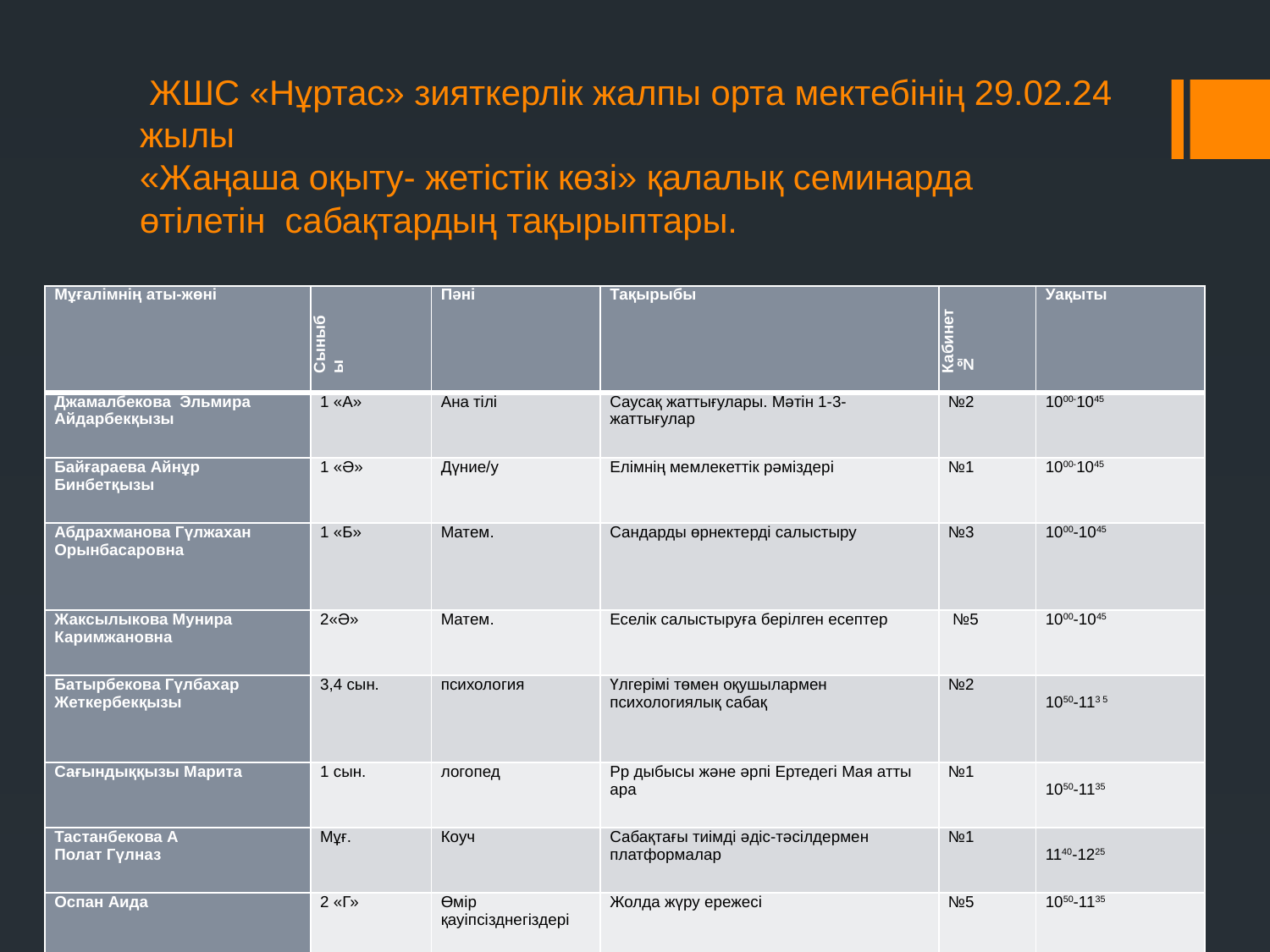

# ЖШС «Нұртас» зияткерлік жалпы орта мектебінің 29.02.24 жылы «Жаңаша оқыту- жетістік көзі» қалалық семинарда өтілетін  сабақтардың тақырыптары.
| Мұғалімнің аты-жөні | Сыныбы | Пәні | Тақырыбы | Кабинет № | Уақыты |
| --- | --- | --- | --- | --- | --- |
| Джамалбекова Эльмира Айдарбекқызы | 1 «А» | Ана тілі | Саусақ жаттығулары. Мәтін 1-3-жаттығулар | №2 | 1000-1045 |
| Байғараева Айнұр Бинбетқызы | 1 «Ә» | Дүние/у | Елімнің мемлекеттік рәміздері | №1 | 1000-1045 |
| Абдрахманова Гүлжахан Орынбасаровна | 1 «Б» | Матем. | Сандарды өрнектерді салыстыру | №3 | 1000-1045 |
| Жаксылыкова Мунира Каримжановна | 2«Ә» | Матем. | Еселік салыстыруға берілген есептер | №5 | 1000-1045 |
| Батырбекова Гүлбахар Жеткербекқызы | 3,4 сын. | психология | Үлгерімі төмен оқушылармен психологиялық сабақ | №2 | 1050-113 5 |
| Сағындыққызы Марита | 1 сын. | логопед | Рр дыбысы және әрпі Ертедегі Мая атты ара | №1 | 1050-1135 |
| Тастанбекова А Полат Гүлназ | Мұғ. | Коуч | Сабақтағы тиімді әдіс-тәсілдермен платформалар | №1 | 1140-1225 |
| Оспан Аида | 2 «Г» | Өмір қауіпсізднегіздері | Жолда жүру ережесі | №5 | 1050-1135 |